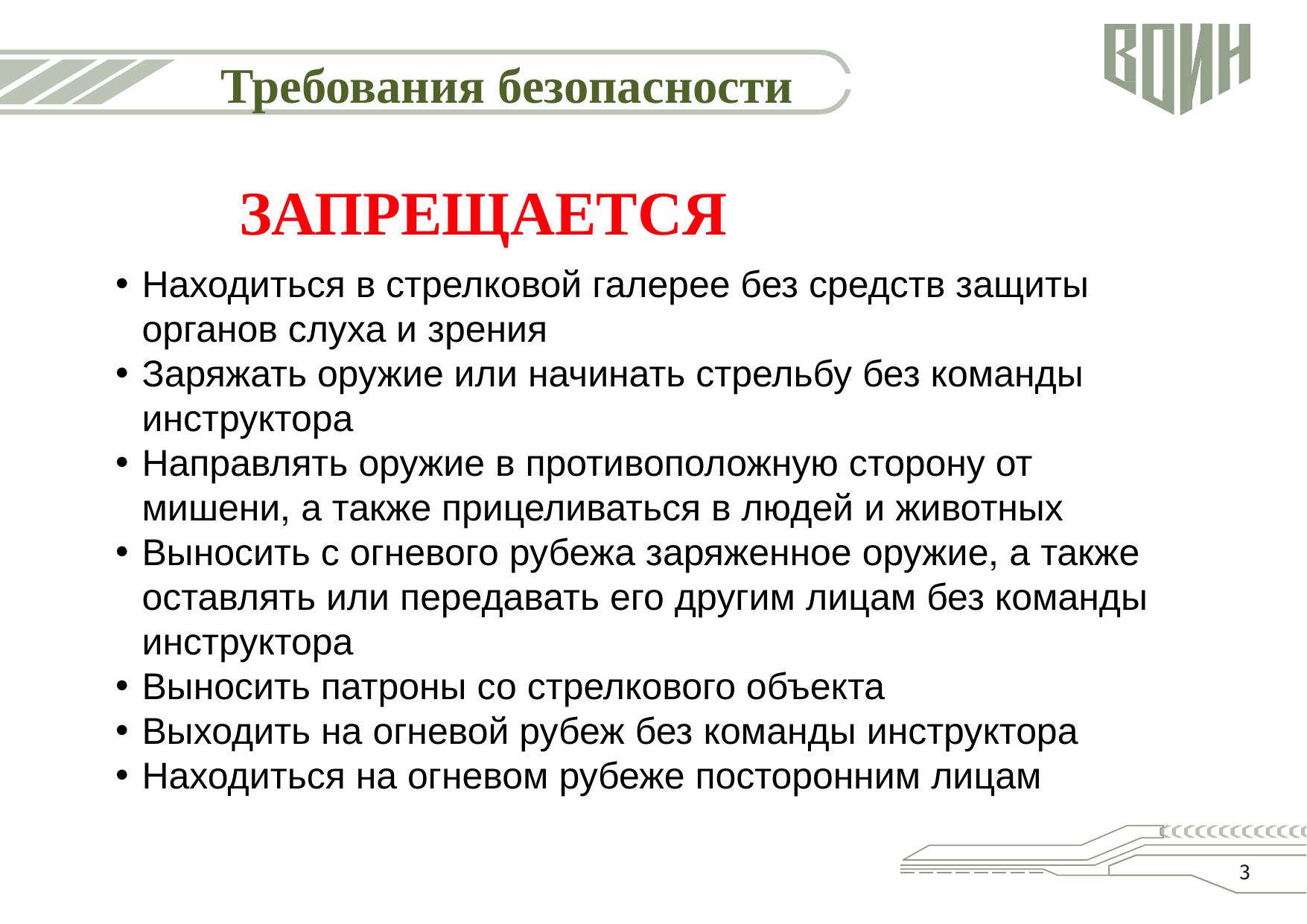

# Требования безопасности ЗАПРЕЩАЕТСЯ

Находиться в стрелковой галерее без средств защиты органов слуха и зрения
Заряжать оружие или начинать стрельбу без команды инструктора
Направлять оружие в противоположную сторону от мишени, а также прицеливаться в людей и животных
Выносить с огневого рубежа заряженное оружие, а также оставлять или передавать его другим лицам без команды инструктора
Выносить патроны со стрелкового объекта
Выходить на огневой рубеж без команды инструктора
Находиться на огневом рубеже посторонним лицам

3